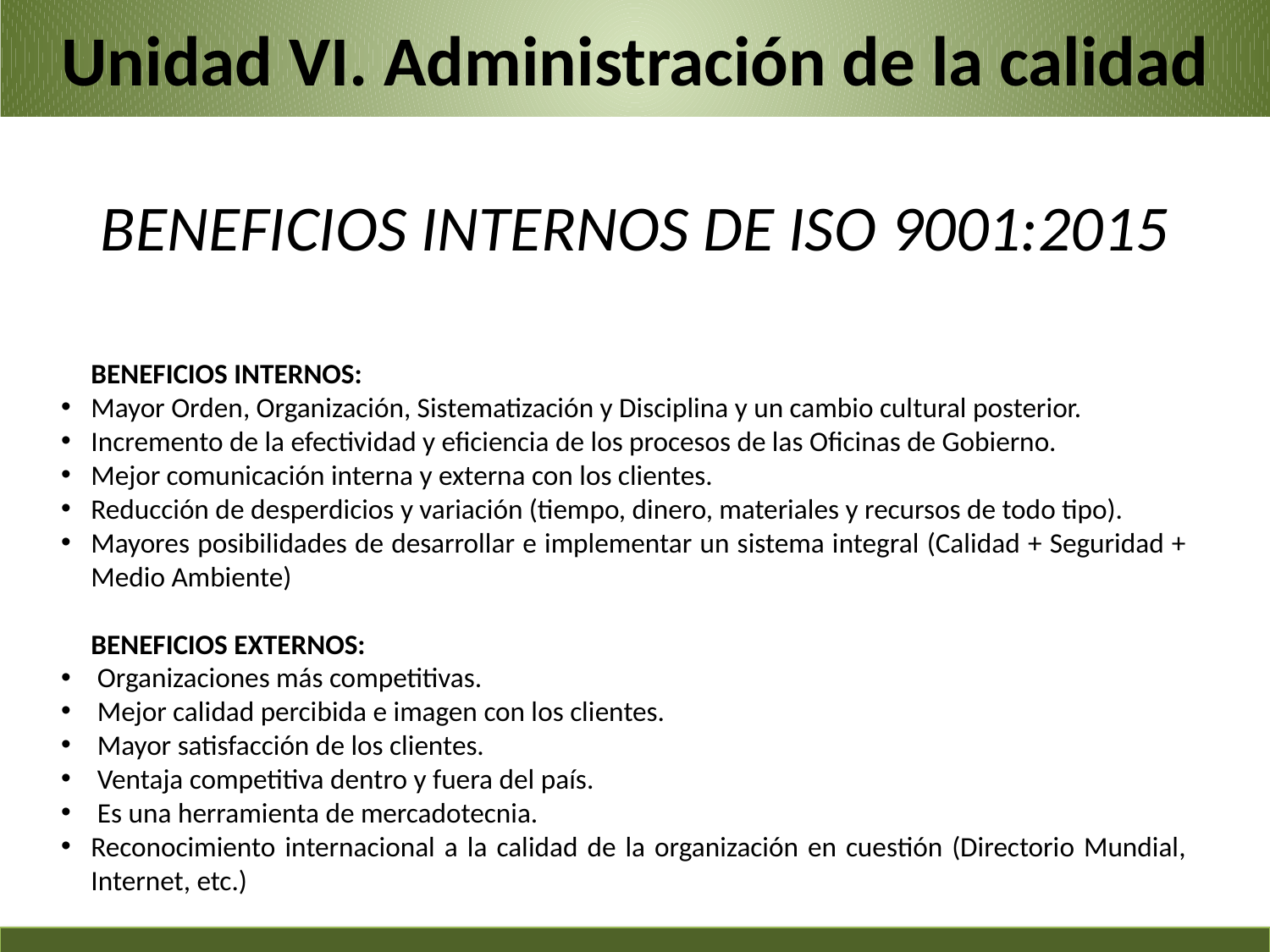

Unidad VI. Administración de la calidad
# BENEFICIOS INTERNOS DE ISO 9001:2015
BENEFICIOS INTERNOS:
Mayor Orden, Organización, Sistematización y Disciplina y un cambio cultural posterior.
Incremento de la efectividad y eficiencia de los procesos de las Oficinas de Gobierno.
Mejor comunicación interna y externa con los clientes.
Reducción de desperdicios y variación (tiempo, dinero, materiales y recursos de todo tipo).
Mayores posibilidades de desarrollar e implementar un sistema integral (Calidad + Seguridad + Medio Ambiente)

BENEFICIOS EXTERNOS:
 Organizaciones más competitivas.
 Mejor calidad percibida e imagen con los clientes.
 Mayor satisfacción de los clientes.
 Ventaja competitiva dentro y fuera del país.
 Es una herramienta de mercadotecnia.
Reconocimiento internacional a la calidad de la organización en cuestión (Directorio Mundial, Internet, etc.)